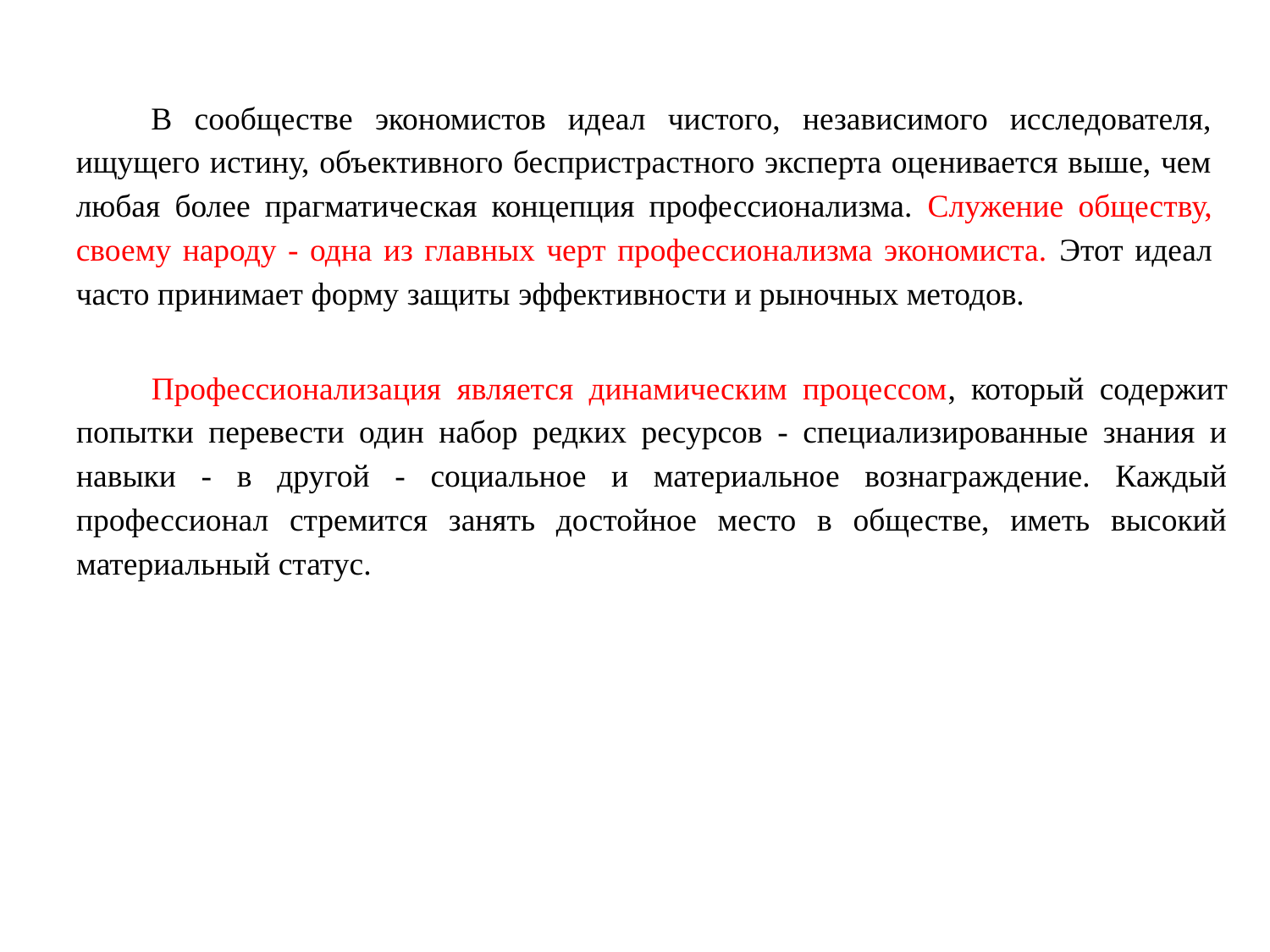

В сообществе экономистов идеал чистого, независимого исследователя, ищущего истину, объективного беспристрастного эксперта оценивается выше, чем любая более прагматическая концепция профессионализма. Служение обществу, своему народу - одна из главных черт профессионализма экономиста. Этот идеал часто принимает форму защиты эффективности и рыночных методов.
Профессионализация является динамическим процессом, который содержит попытки перевести один набор редких ресурсов - специализированные знания и навыки - в другой - социальное и материальное вознаграждение. Каждый профессионал стремится занять достойное место в обществе, иметь высокий материальный статус.